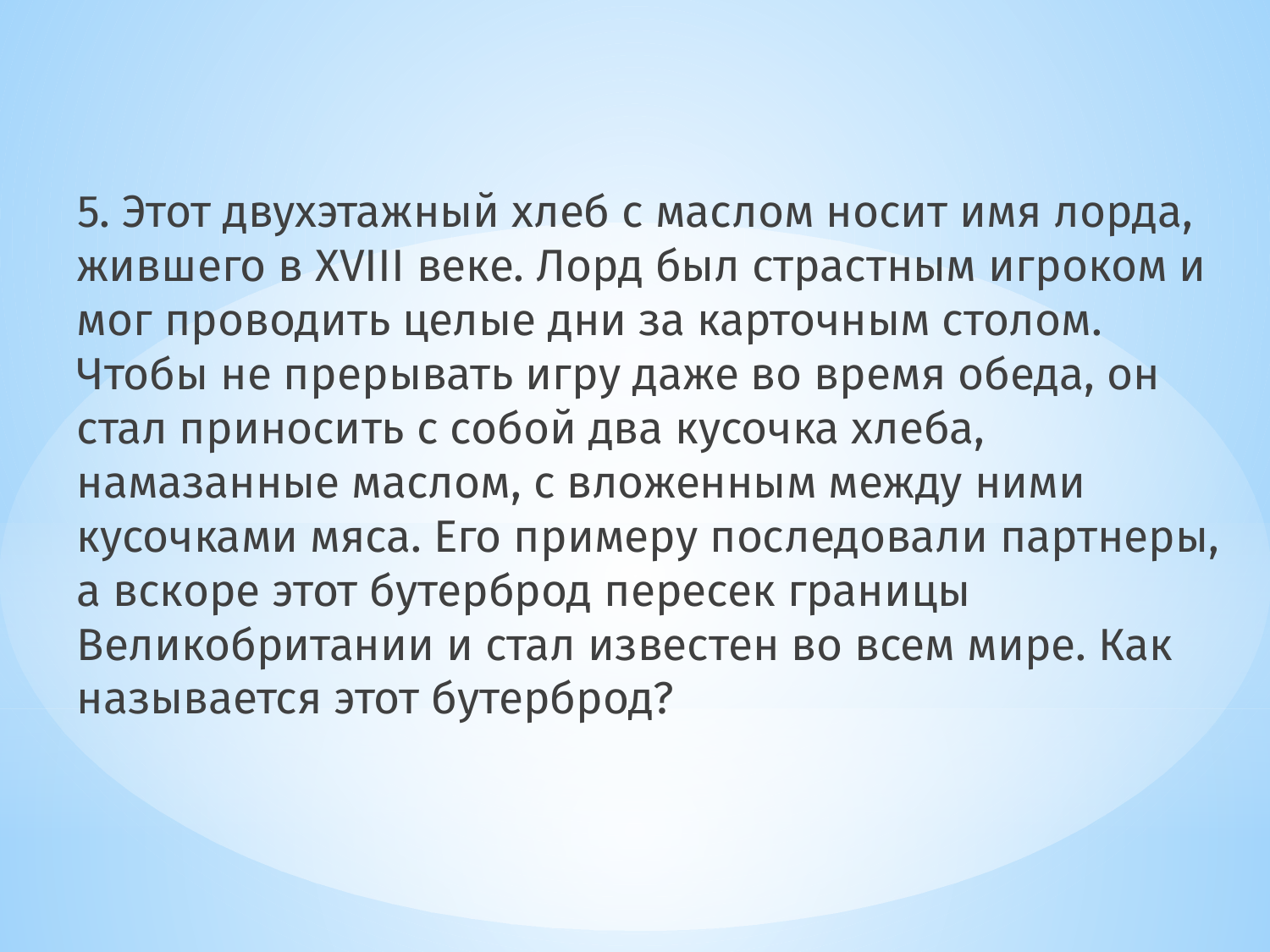

5. Этот двухэтажный хлеб с маслом носит имя лорда, жившего в XVIII веке. Лорд был страстным игроком и мог проводить целые дни за карточным столом. Чтобы не прерывать игру даже во время обеда, он стал приносить с собой два кусочка хлеба, намазанные маслом, с вложенным между ними кусочками мяса. Его примеру последовали партнеры, а вскоре этот бутерброд пересек границы Великобритании и стал известен во всем мире. Как называется этот бутерброд?
#